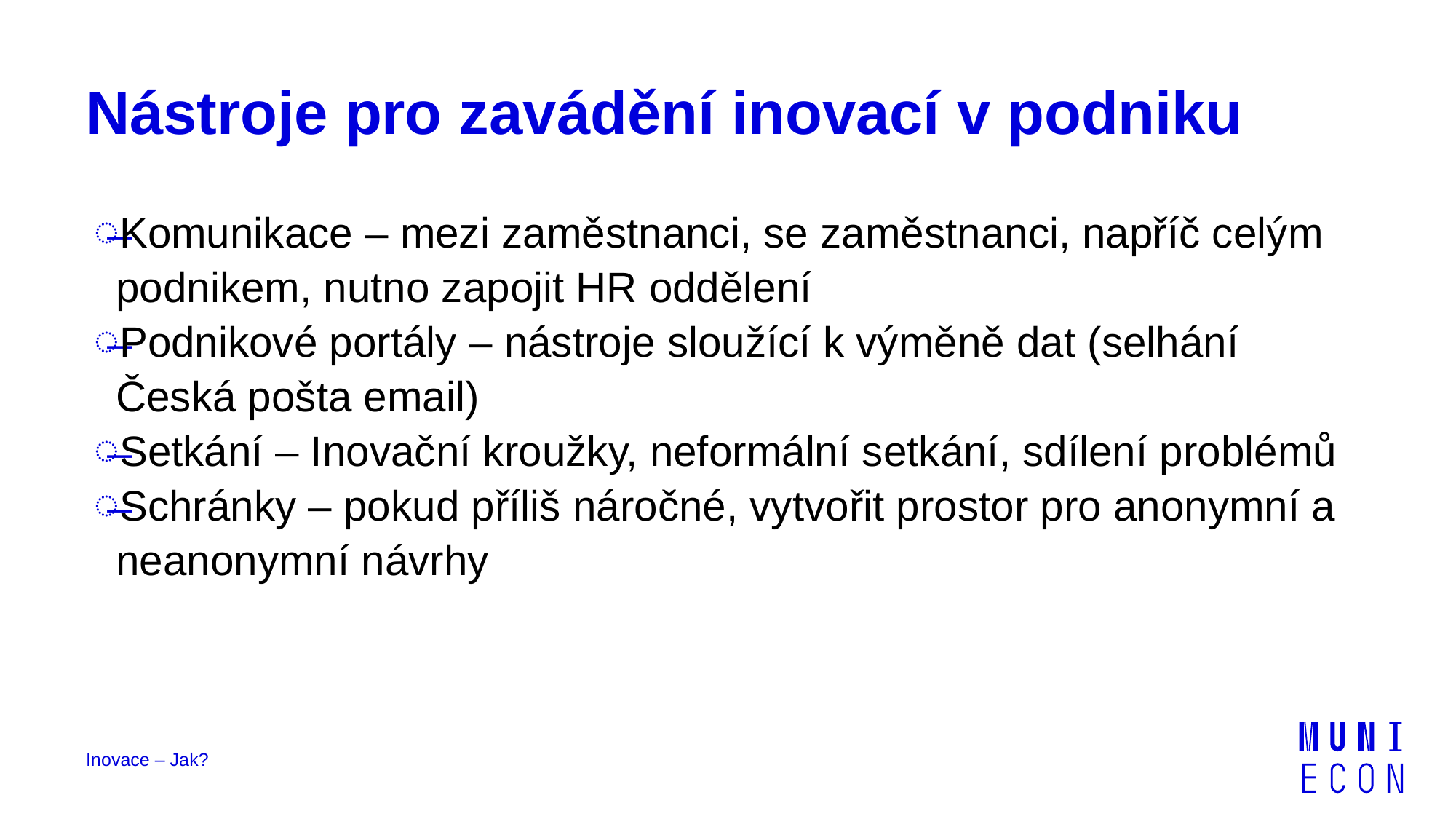

# Nástroje pro zavádění inovací v podniku
Komunikace – mezi zaměstnanci, se zaměstnanci, napříč celým podnikem, nutno zapojit HR oddělení
Podnikové portály – nástroje sloužící k výměně dat (selhání Česká pošta email)
Setkání – Inovační kroužky, neformální setkání, sdílení problémů
Schránky – pokud příliš náročné, vytvořit prostor pro anonymní a neanonymní návrhy

Inovace – Jak?
48